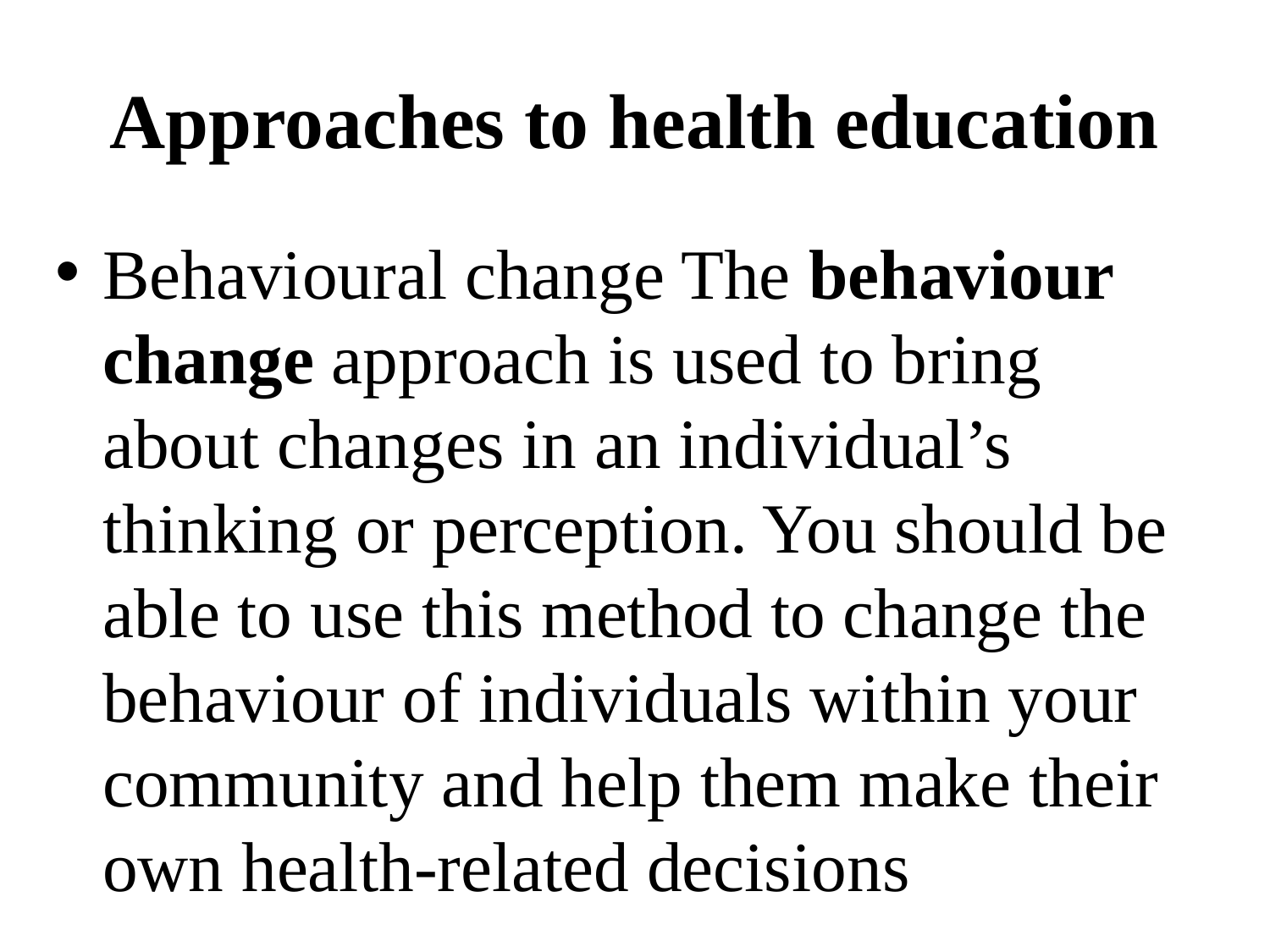

# Approaches to health education
Behavioural change The behaviour change approach is used to bring about changes in an individual’s thinking or perception. You should be able to use this method to change the behaviour of individuals within your community and help them make their own health-related decisions